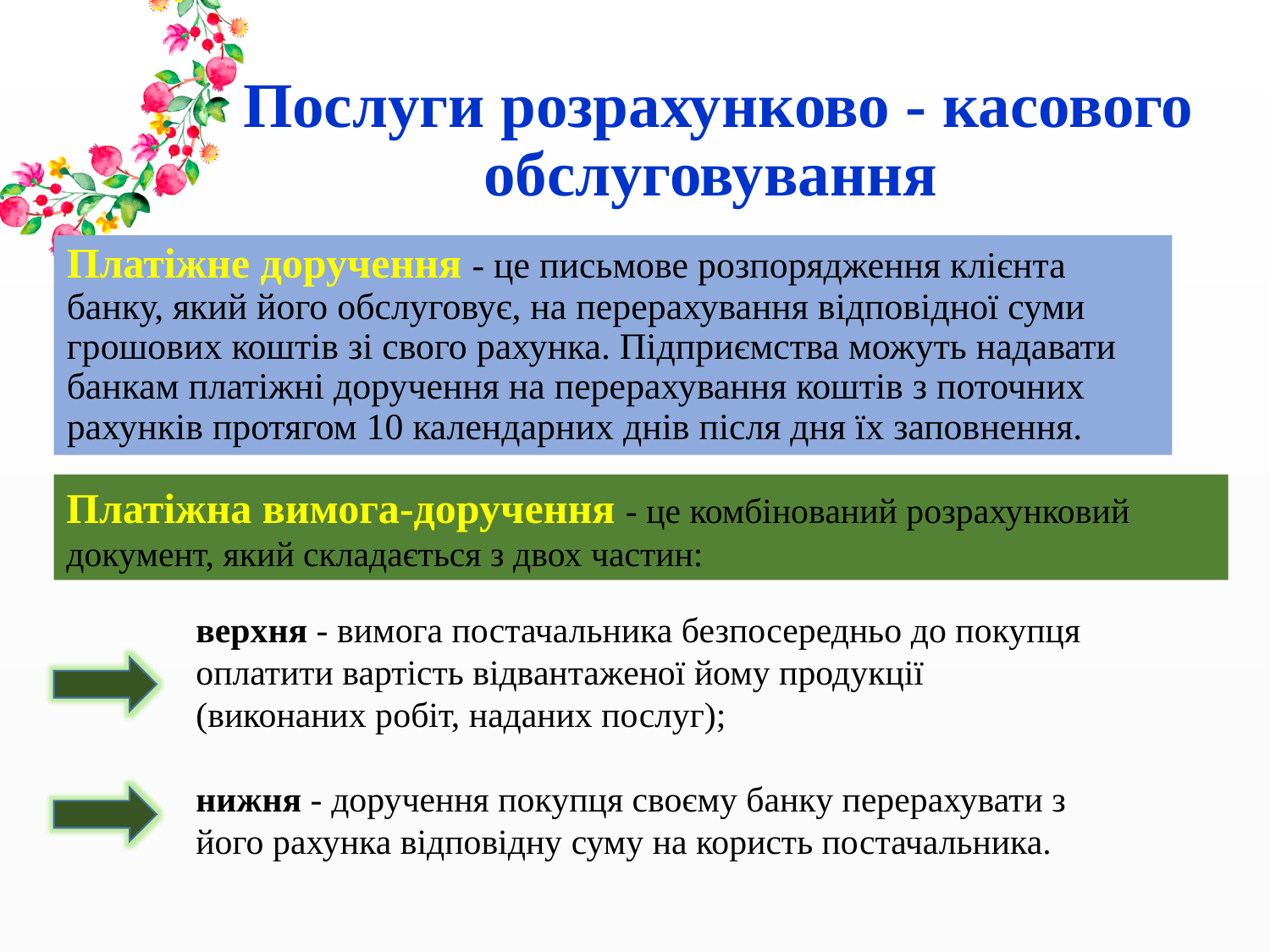

# Послуги розрахунково - касового обслуговування
Платіжне доручення - це письмове розпорядження клієнта банку, який його обслуговує, на перерахування відповідної суми грошових коштів зі свого рахунка. Підприємства можуть надавати банкам платіжні доручення на перерахування коштів з поточних рахунків протягом 10 календарних днів після дня їх заповнення.
Платіжна вимога-доручення - це комбінований розрахунковий документ, який складається з двох частин:
верхня - вимога постачальника безпосередньо до покупця оплатити вартість відвантаженої йому продукції (виконаних робіт, наданих послуг);

нижня - доручення покупця своєму банку перерахувати з його рахунка відповідну суму на користь постачальника.